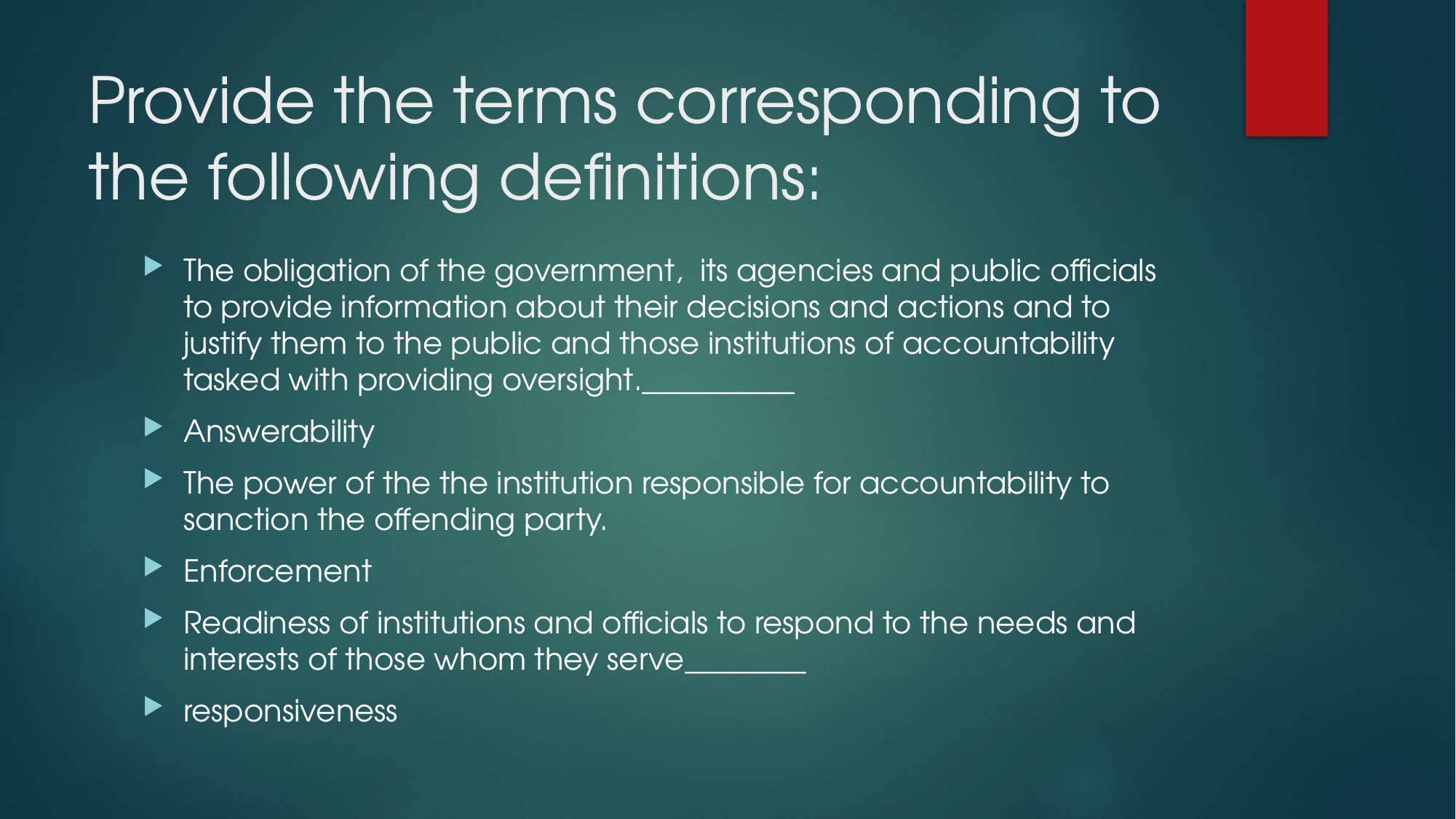

# Provide the terms corresponding to the following definitions:
The obligation of the government,  its agencies and public officials to provide information about their decisions and actions and to justify them to the public and those institutions of accountability tasked with providing oversight.__________
Answerability
The power of the the institution responsible for accountability to sanction the offending party.
Enforcement
Readiness of institutions and officials to respond to the needs and interests of those whom they serve________
responsiveness